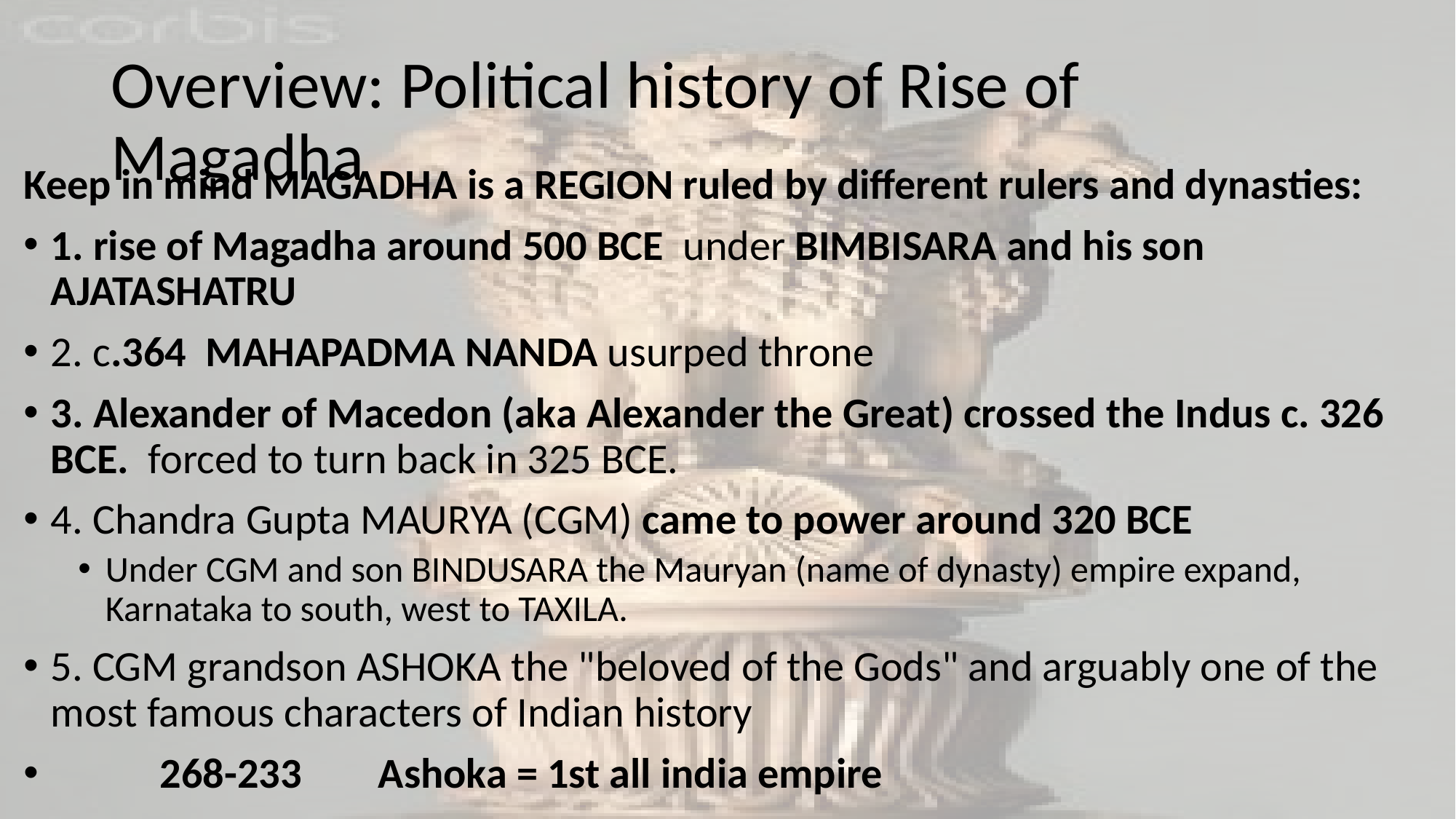

# Overview: Political history of Rise of Magadha
Keep in mind MAGADHA is a REGION ruled by different rulers and dynasties:
1. rise of Magadha around 500 BCE  under BIMBISARA and his son AJATASHATRU
2. c.364  MAHAPADMA NANDA usurped throne
3. Alexander of Macedon (aka Alexander the Great) crossed the Indus c. 326 BCE.  forced to turn back in 325 BCE.
4. Chandra Gupta MAURYA (CGM) came to power around 320 BCE
Under CGM and son BINDUSARA the Mauryan (name of dynasty) empire expand, Karnataka to south, west to TAXILA.
5. CGM grandson ASHOKA the "beloved of the Gods" and arguably one of the most famous characters of Indian history
	268-233	Ashoka = 1st all india empire